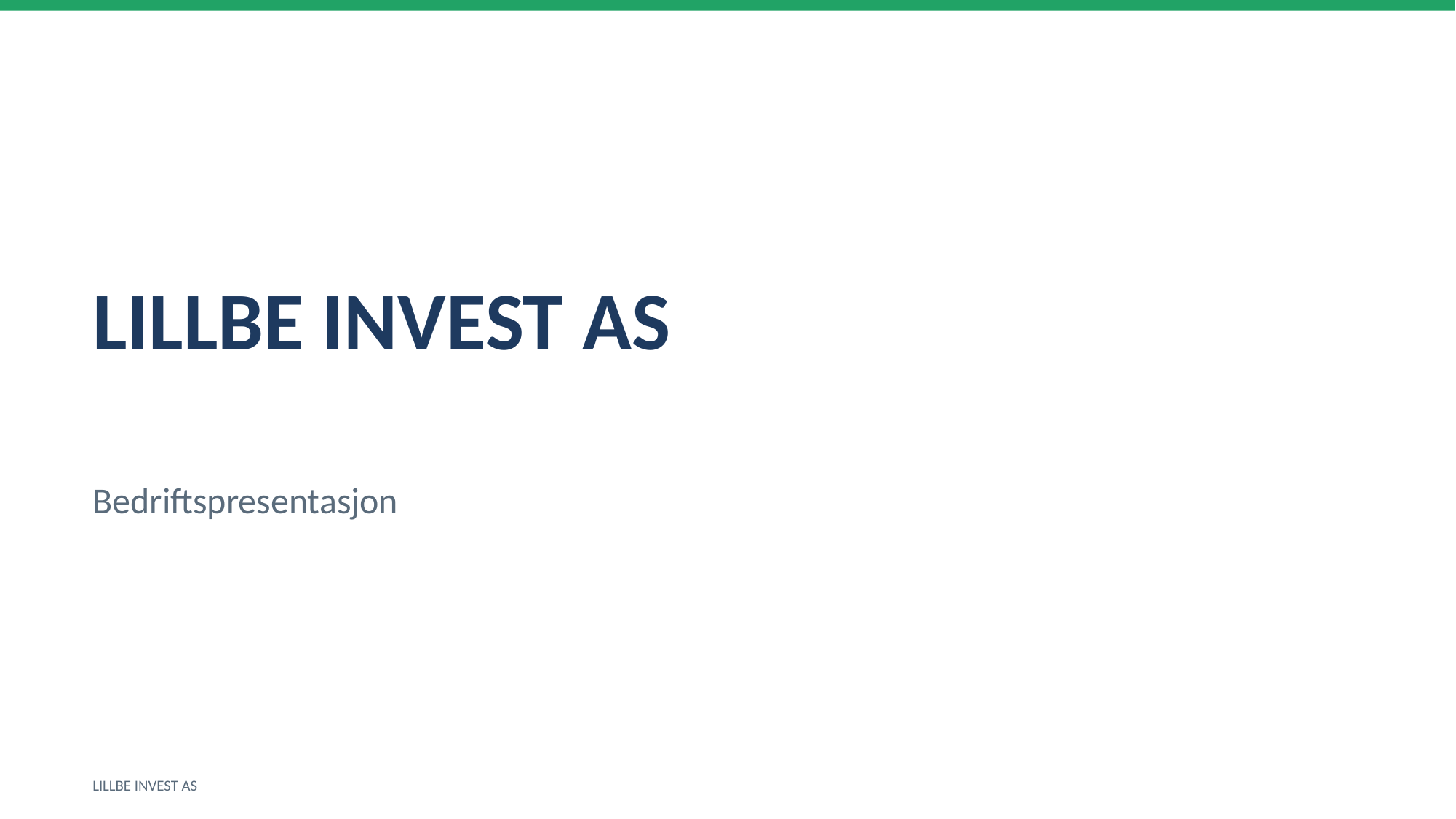

LILLBE INVEST AS
Bedriftspresentasjon
LILLBE INVEST AS